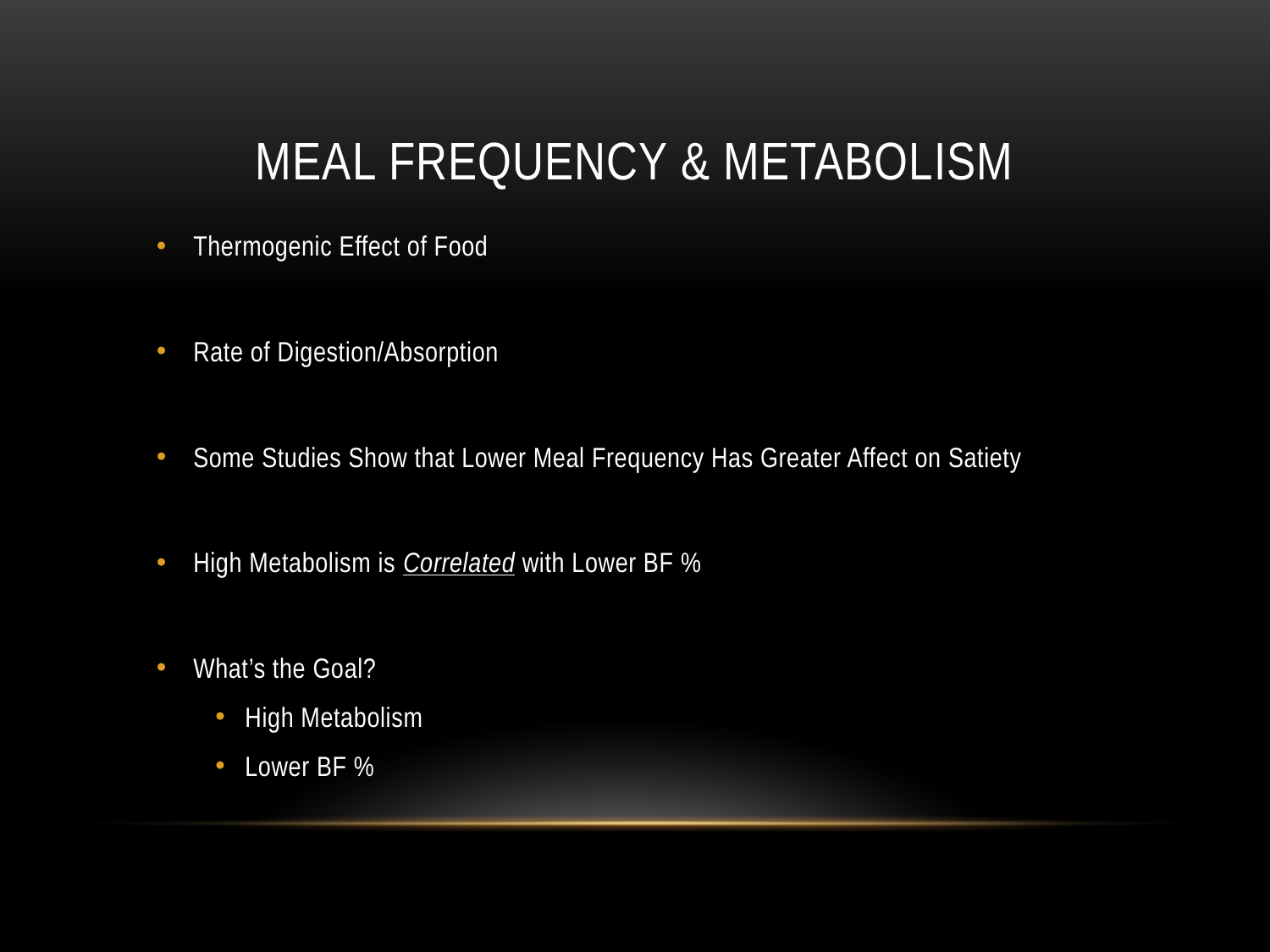

# Meal Frequency & Metabolism
Thermogenic Effect of Food

Rate of Digestion/Absorption

Some Studies Show that Lower Meal Frequency Has Greater Affect on Satiety

High Metabolism is Correlated with Lower BF %

What’s the Goal?
High Metabolism
Lower BF %